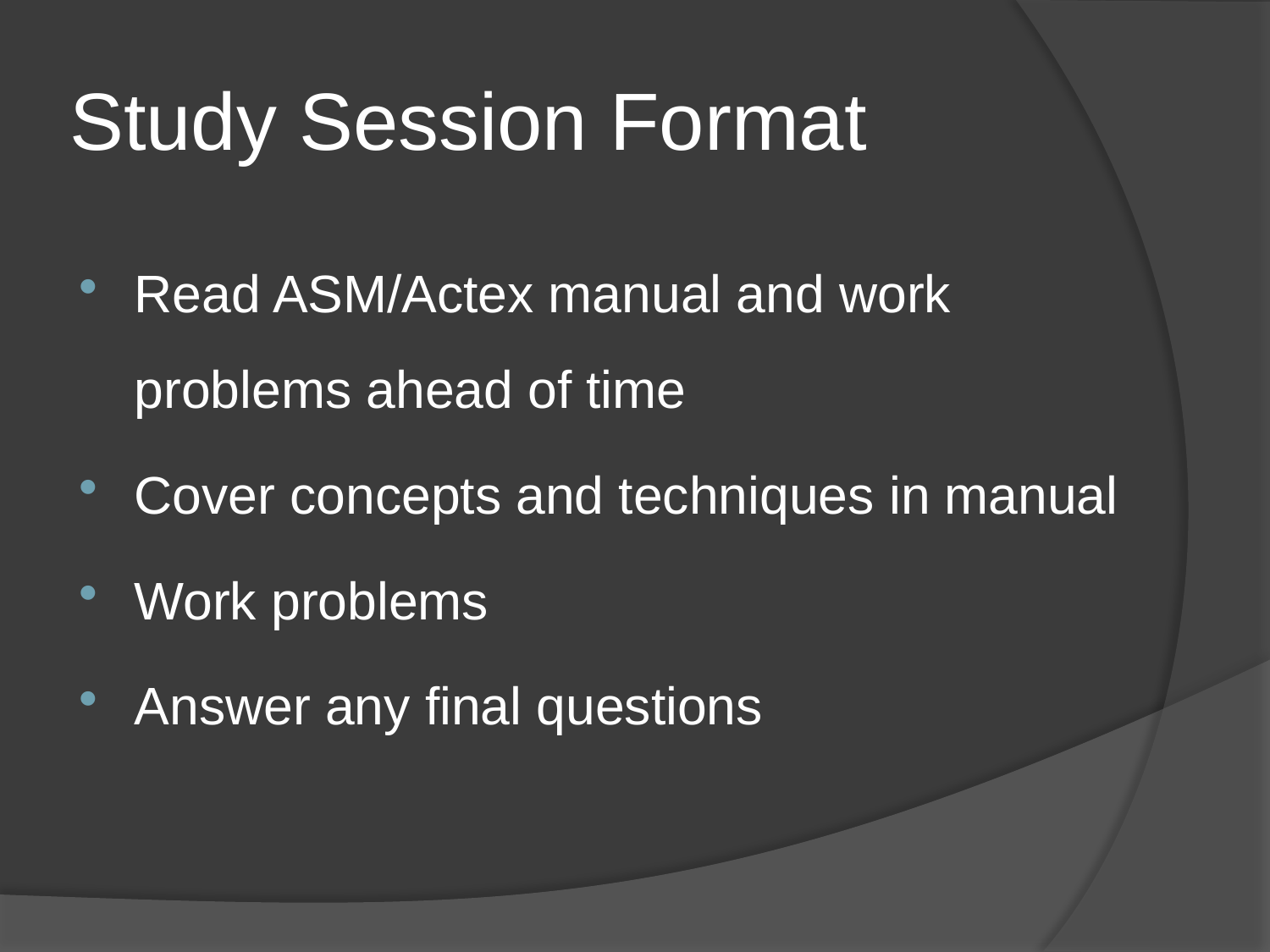

# Study Session Format
Read ASM/Actex manual and work problems ahead of time
Cover concepts and techniques in manual
Work problems
Answer any final questions